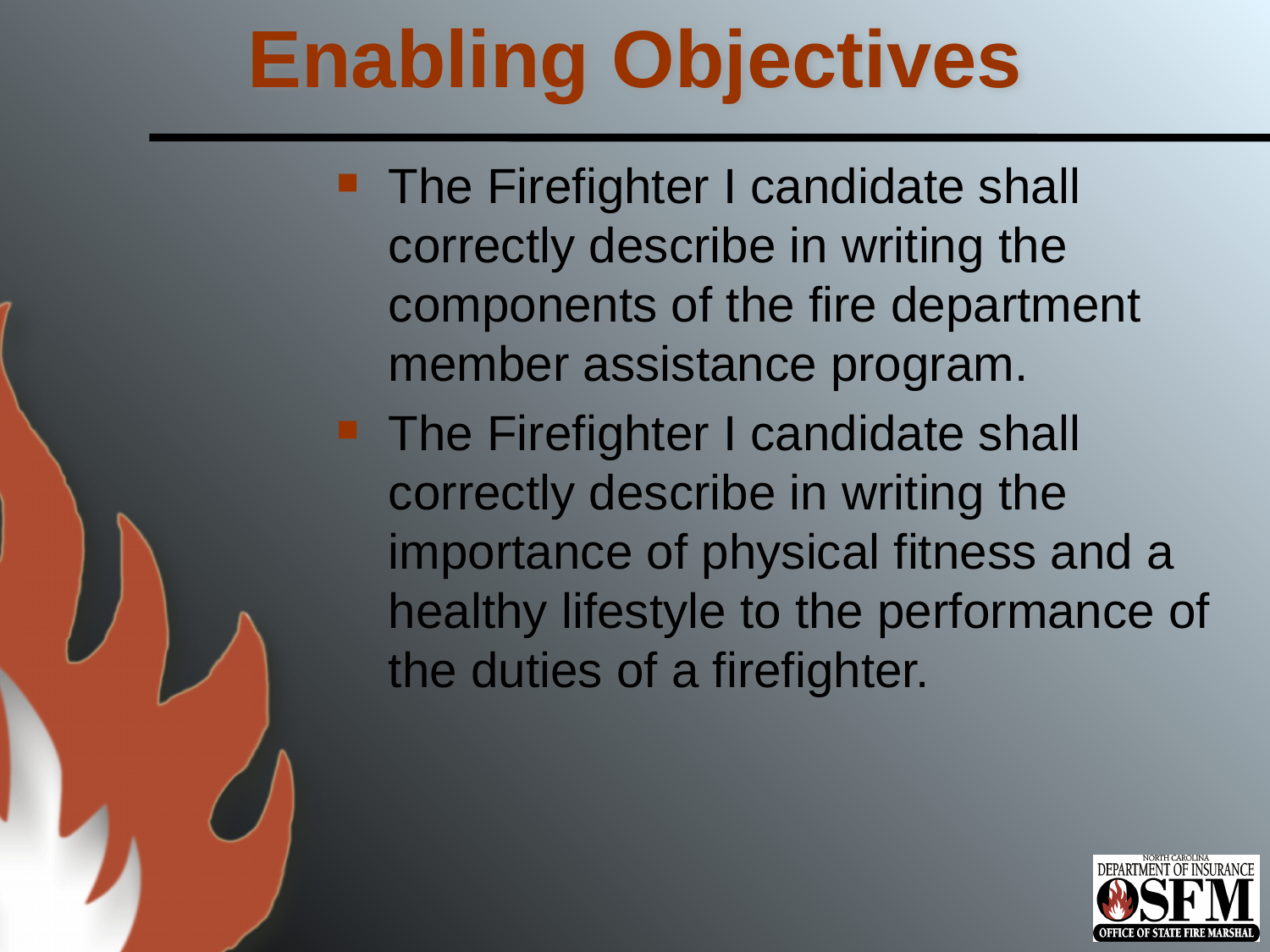

# Enabling Objectives
The Firefighter I candidate shall correctly describe in writing the components of the fire department member assistance program.
The Firefighter I candidate shall correctly describe in writing the importance of physical fitness and a healthy lifestyle to the performance of the duties of a firefighter.